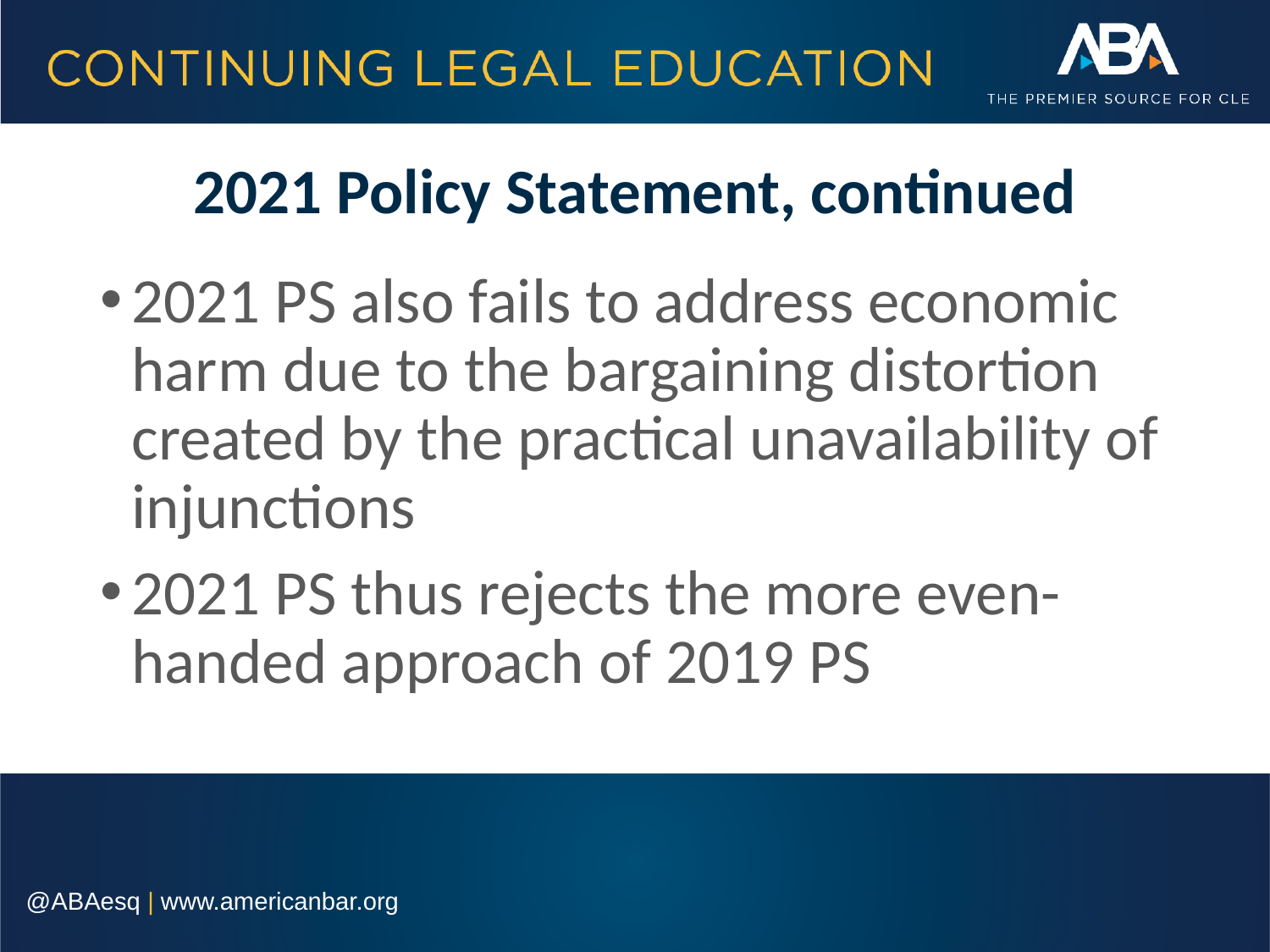

# 2021 Policy Statement, continued
2021 PS also fails to address economic harm due to the bargaining distortion created by the practical unavailability of injunctions
2021 PS thus rejects the more even-handed approach of 2019 PS